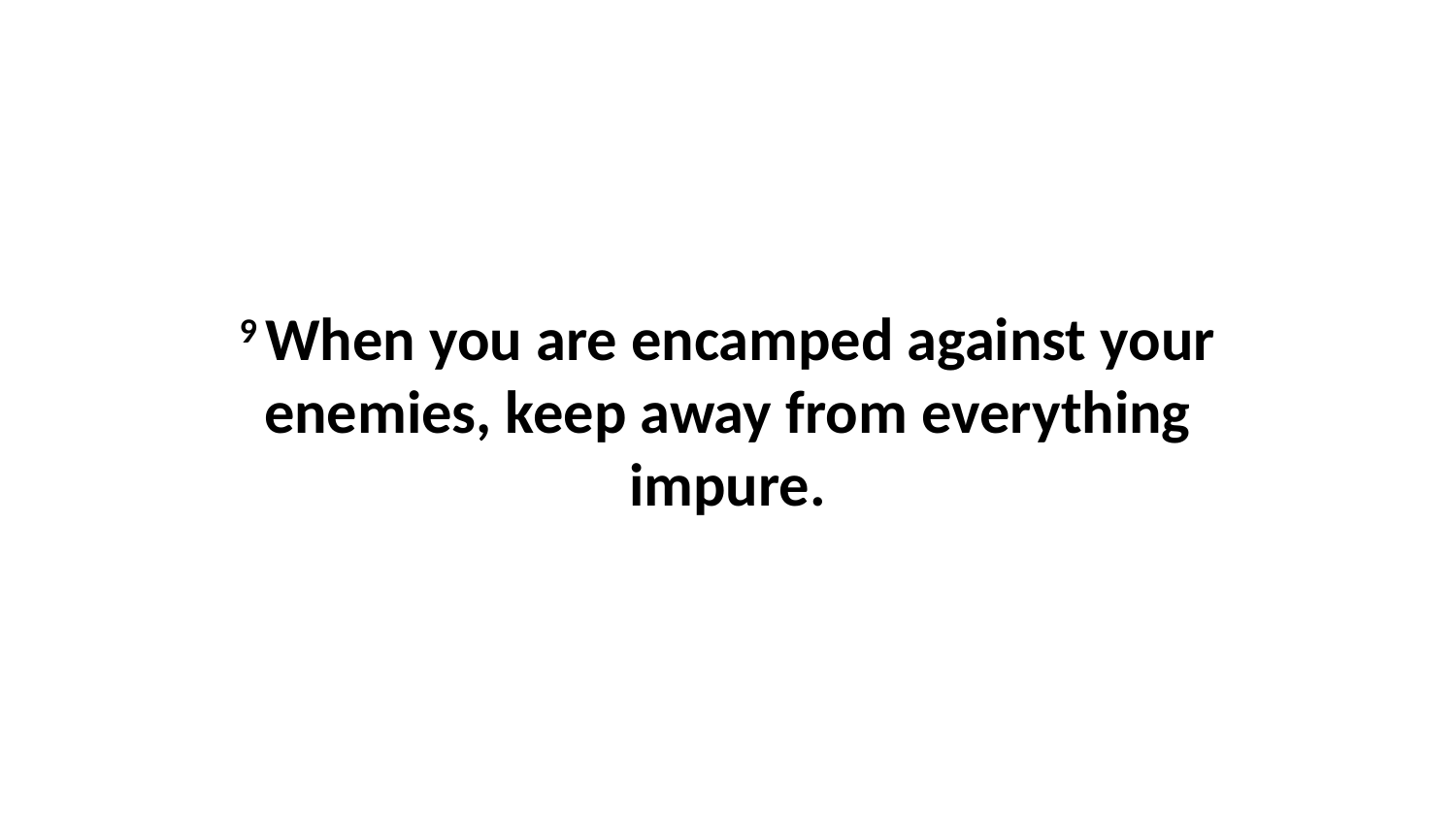

9 When you are encamped against your enemies, keep away from everything impure.